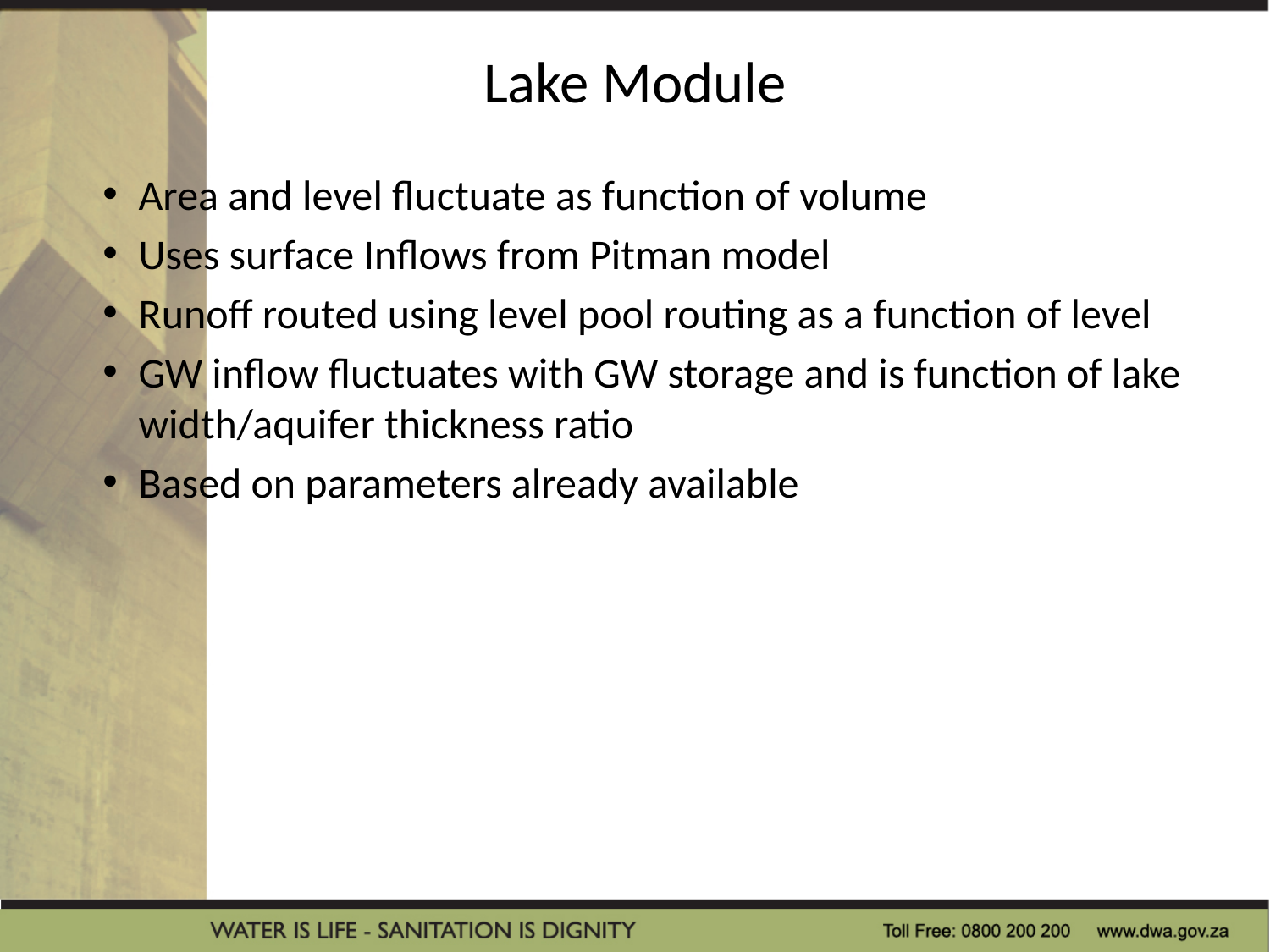

# Lake Module
Area and level fluctuate as function of volume
Uses surface Inflows from Pitman model
Runoff routed using level pool routing as a function of level
GW inflow fluctuates with GW storage and is function of lake width/aquifer thickness ratio
Based on parameters already available